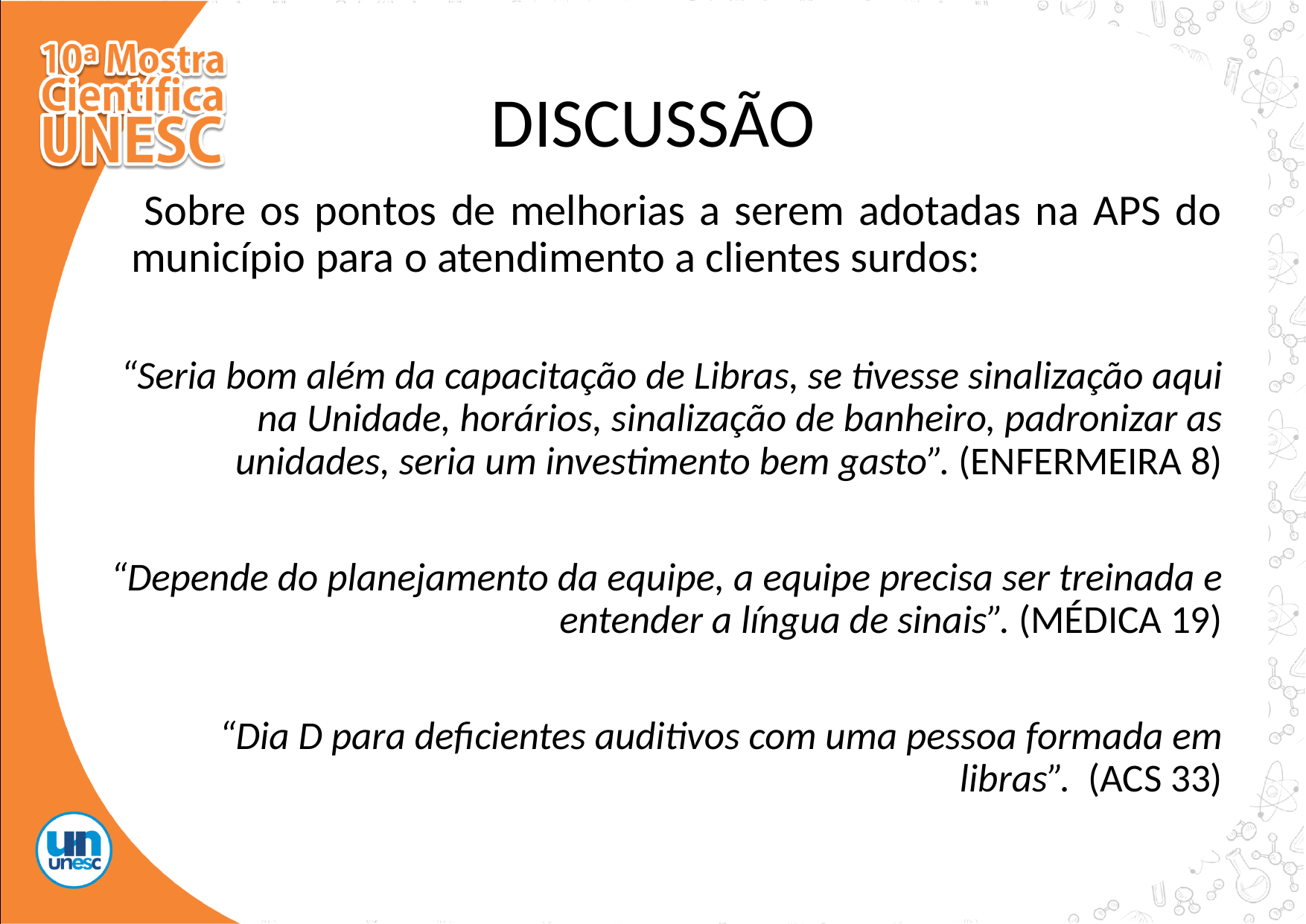

# DISCUSSÃO
   Sobre os pontos de melhorias a serem adotadas na APS do município para o atendimento a clientes surdos:

“Seria bom além da capacitação de Libras, se tivesse sinalização aqui na Unidade, horários, sinalização de banheiro, padronizar as unidades, seria um investimento bem gasto”. (ENFERMEIRA 8)

“Depende do planejamento da equipe, a equipe precisa ser treinada e entender a língua de sinais”. (MÉDICA 19)

“Dia D para deficientes auditivos com uma pessoa formada em libras”.  (ACS 33)